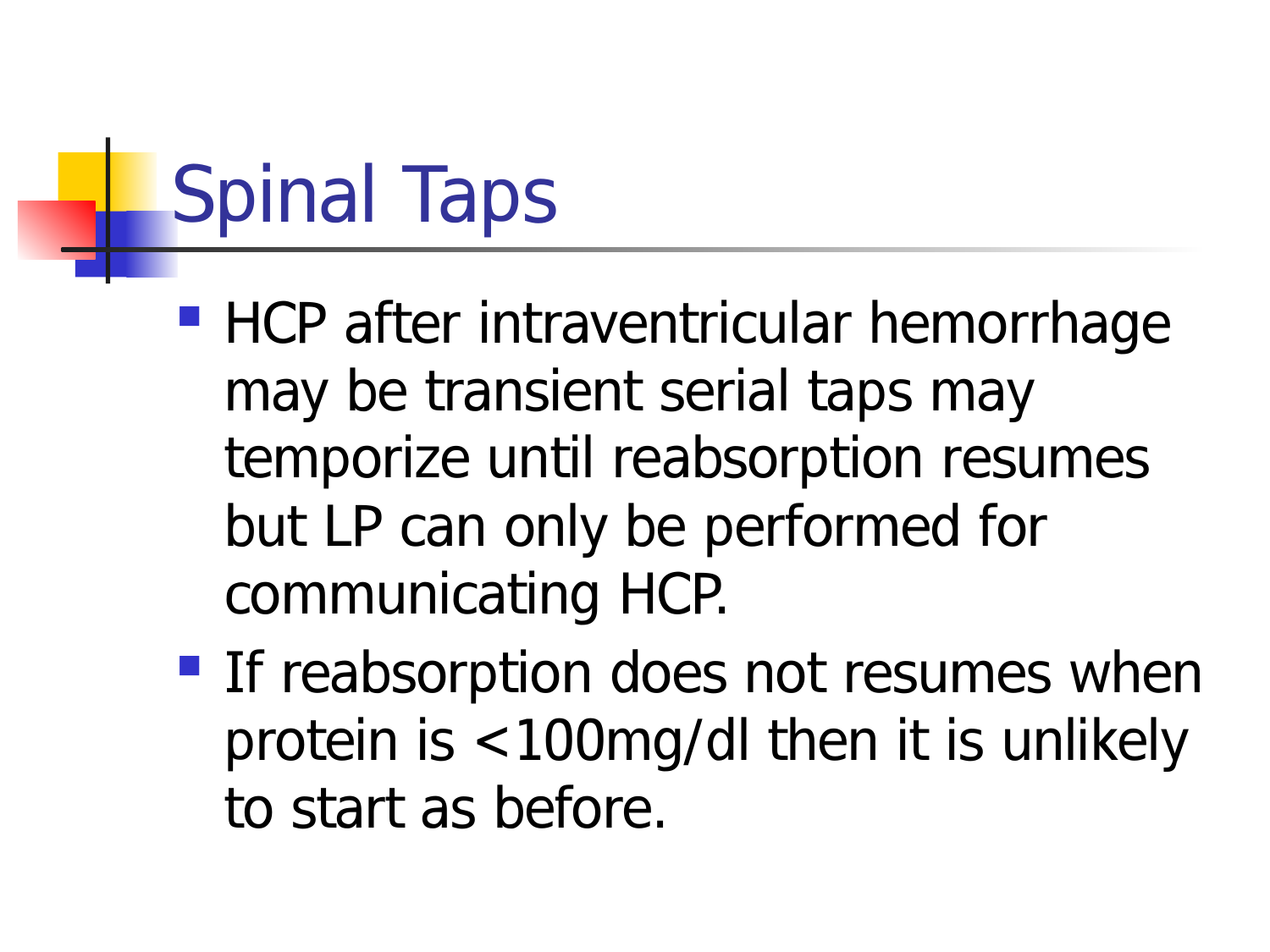

# Spinal Taps
HCP after intraventricular hemorrhage may be transient serial taps may temporize until reabsorption resumes but LP can only be performed for communicating HCP.
If reabsorption does not resumes when protein is <100mg/dl then it is unlikely to start as before.